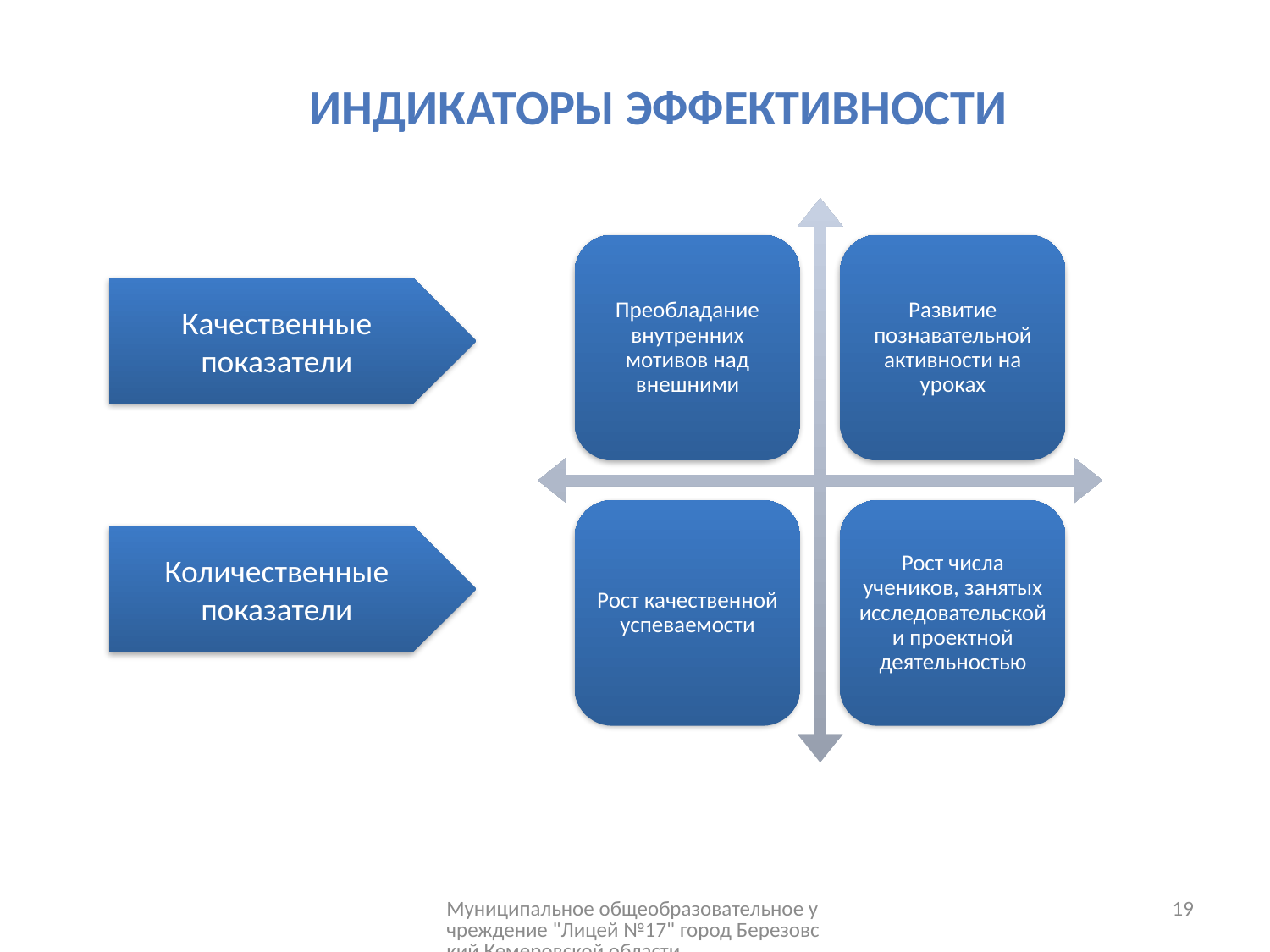

Индикаторы эффективности
Преобладание внутренних мотивов над внешними
Развитие познавательной активности на уроках
Рост качественной успеваемости
Рост числа учеников, занятых исследовательской и проектной деятельностью
Качественные показатели
Количественные показатели
Муниципальное общеобразовательное учреждение "Лицей №17" город Березовский Кемеровской области
19